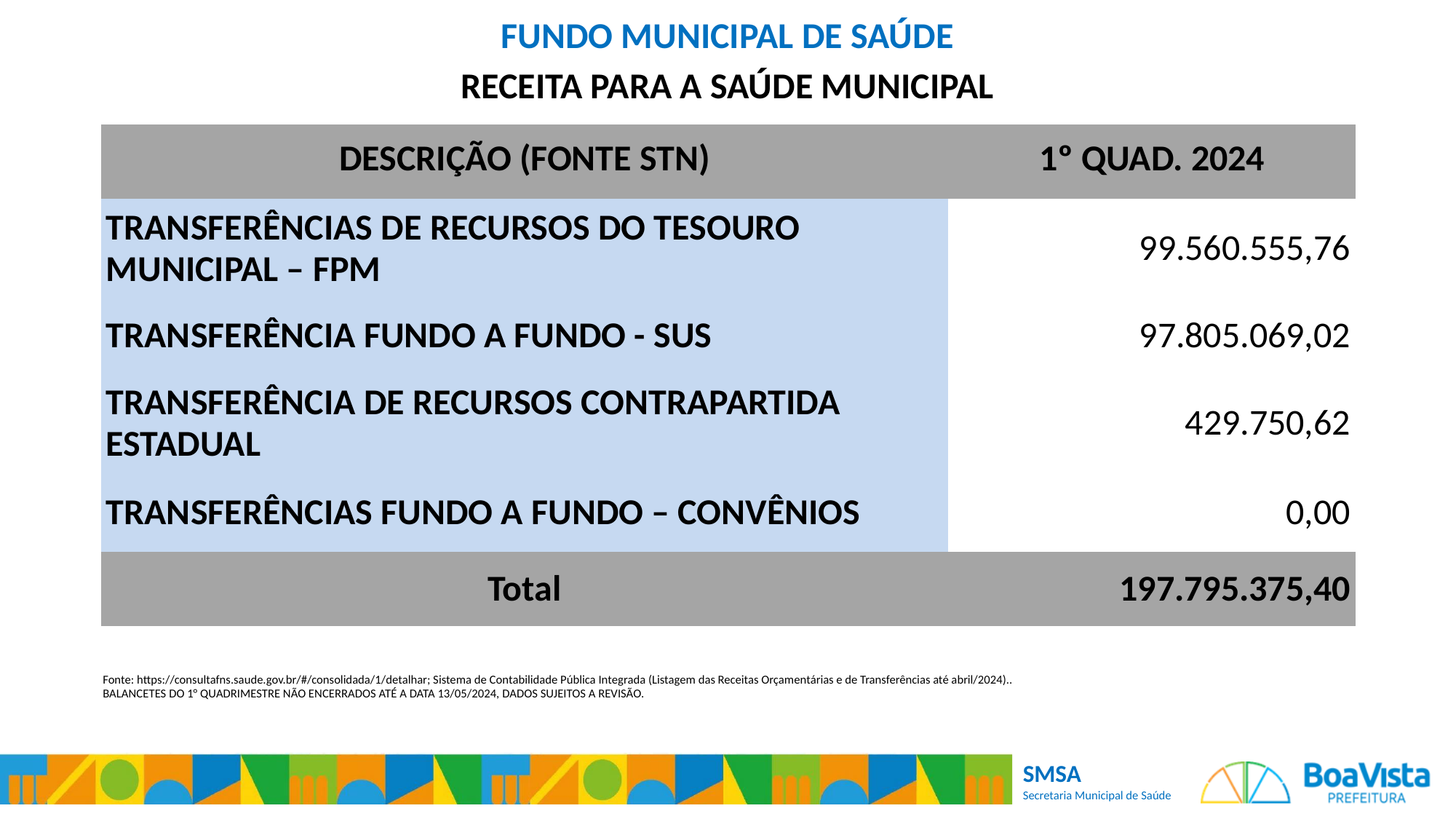

FUNDO MUNICIPAL DE SAÚDE
RECEITA PARA A SAÚDE MUNICIPAL
| DESCRIÇÃO (FONTE STN) | 1º QUAD. 2024 |
| --- | --- |
| TRANSFERÊNCIAS DE RECURSOS DO TESOURO MUNICIPAL – FPM | 99.560.555,76 |
| TRANSFERÊNCIA FUNDO A FUNDO - SUS | 97.805.069,02 |
| TRANSFERÊNCIA DE RECURSOS CONTRAPARTIDA ESTADUAL | 429.750,62 |
| TRANSFERÊNCIAS FUNDO A FUNDO – CONVÊNIOS | 0,00 |
| Total | 197.795.375,40 |
Fonte: https://consultafns.saude.gov.br/#/consolidada/1/detalhar; Sistema de Contabilidade Pública Integrada (Listagem das Receitas Orçamentárias e de Transferências até abril/2024)..
BALANCETES DO 1° QUADRIMESTRE NÃO ENCERRADOS ATÉ A DATA 13/05/2024, DADOS SUJEITOS A REVISÃO.